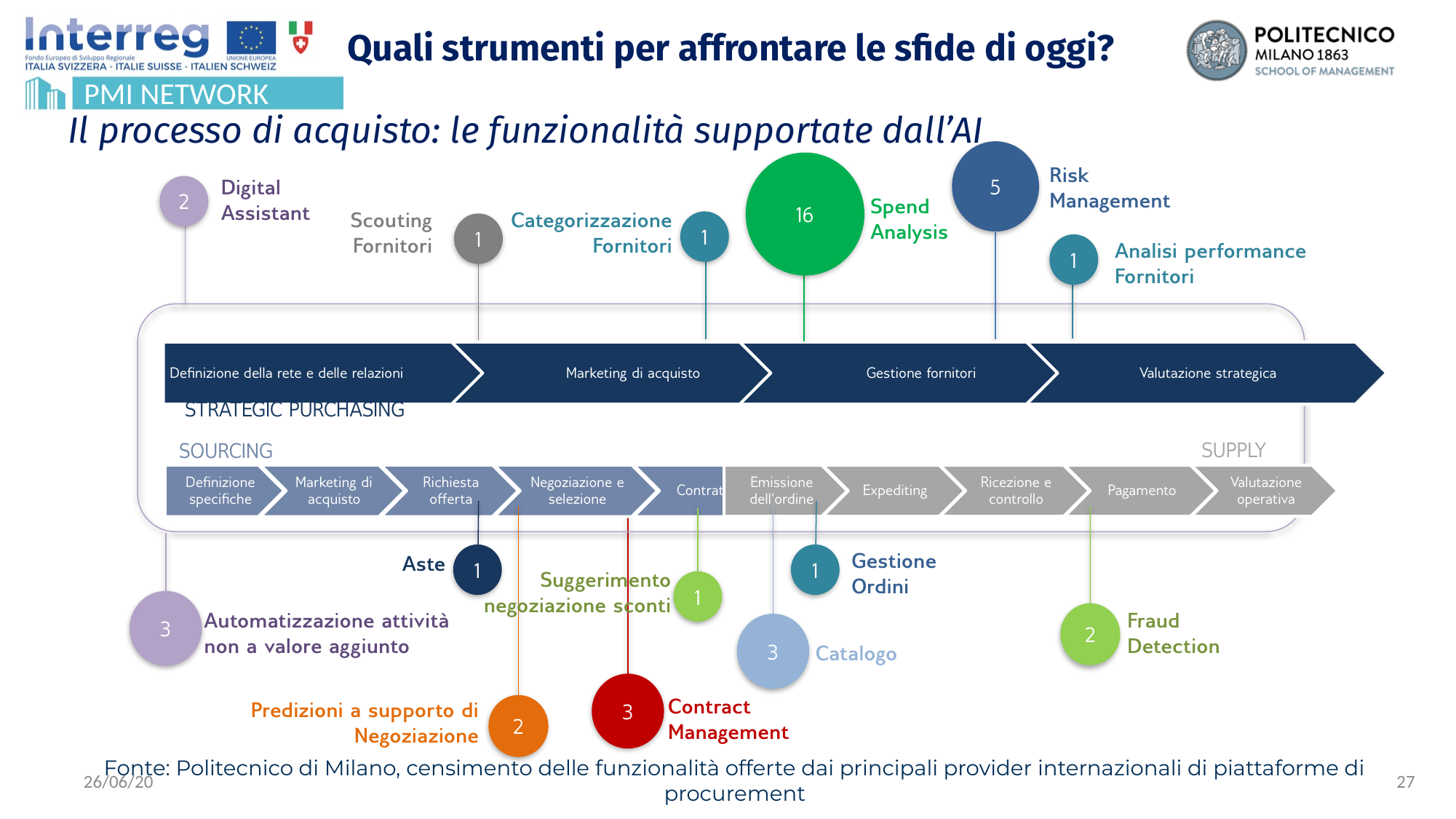

Quali strumenti per affrontare le sfide di oggi?
# Il processo di acquisto: le funzionalità supportate dall’AI
5
16
Risk Management
Digital Assistant
2
Spend Analysis
Scouting Fornitori
Categorizzazione Fornitori
1
1
Analisi performance Fornitori
1

Definizione della rete e delle relazioni
Marketing di acquisto
Gestione fornitori
Valutazione strategica
STRATEGIC PURCHASING
Emissione dell'ordine
Expediting
Ricezione e controllo
Pagamento
Valutazione operativa
Definizione specifiche
Marketing di acquisto
Richiesta offerta
Negoziazione e selezione
Contratto
SUPPLY
SOURCING
Gestione Ordini
Aste
1
1
Suggerimento negoziazione sconti
1
3
Fraud Detection
Automatizzazione attività non a valore aggiunto
2
3
Catalogo
3
Contract
Management
Predizioni a supporto di Negoziazione
2
26/06/20
27
Fonte: Politecnico di Milano, censimento delle funzionalità offerte dai principali provider internazionali di piattaforme di procurement